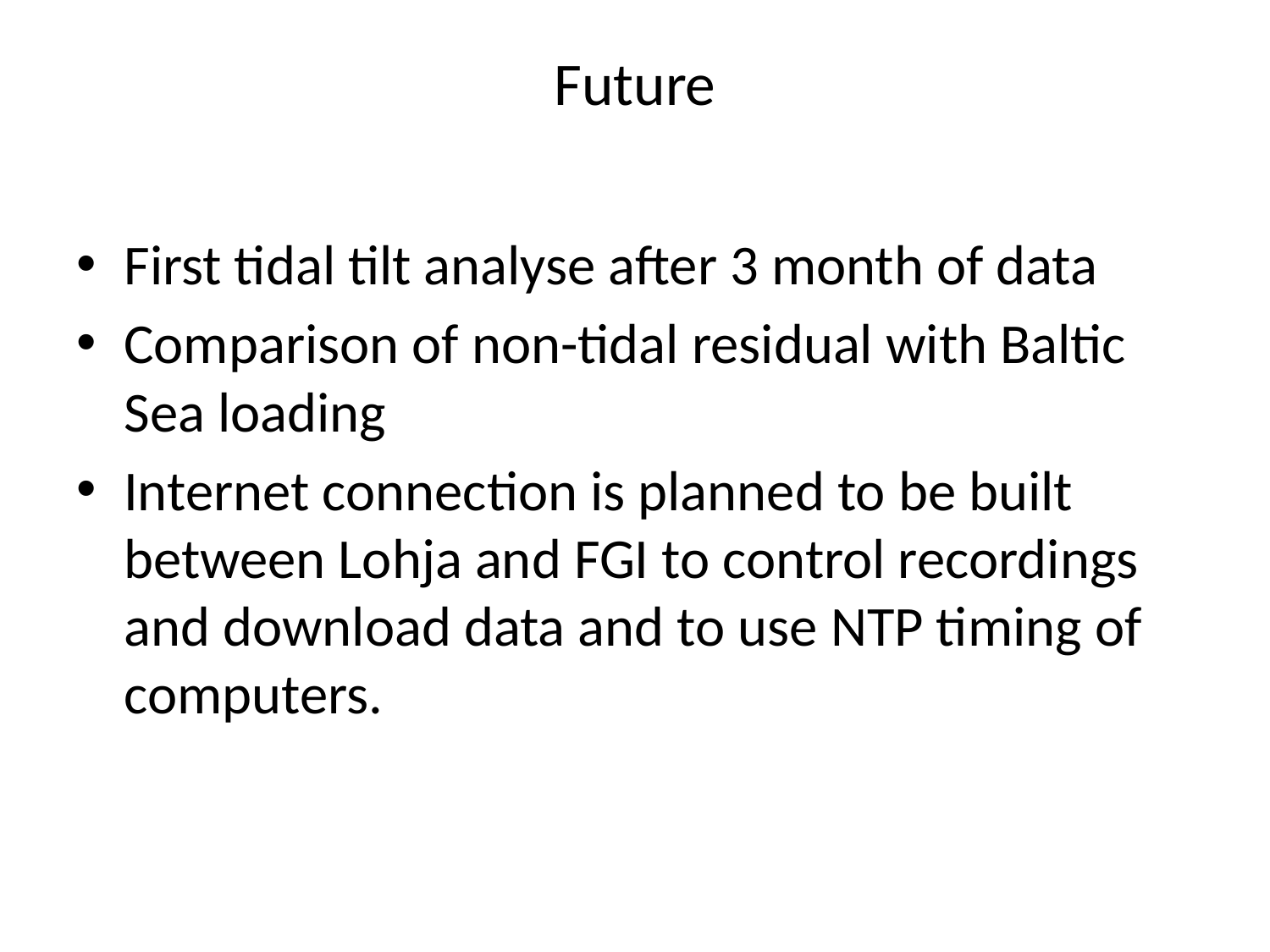

# Future
First tidal tilt analyse after 3 month of data
Comparison of non-tidal residual with Baltic Sea loading
Internet connection is planned to be built between Lohja and FGI to control recordings and download data and to use NTP timing of computers.